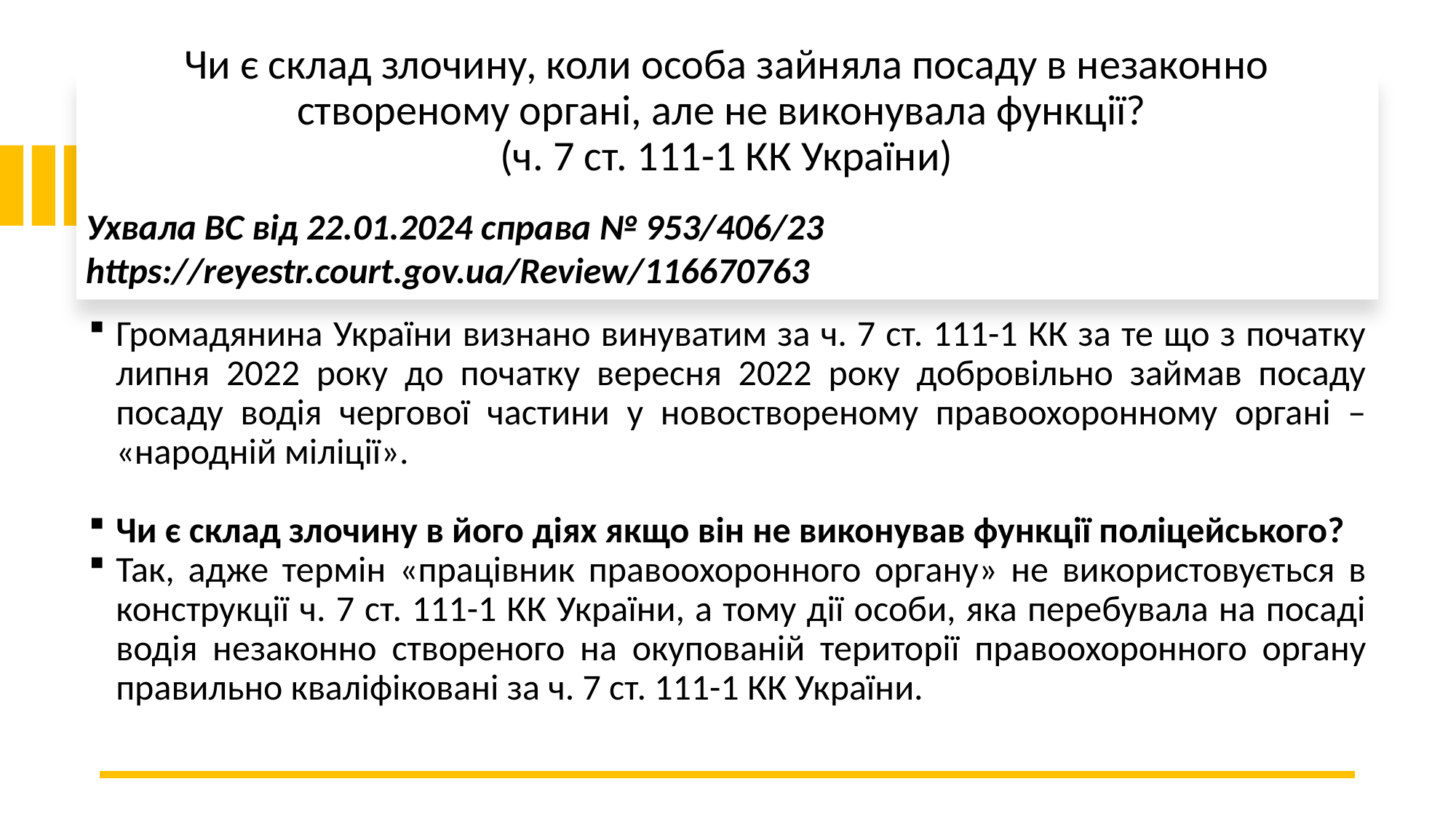

# Чи є склад злочину, коли особа зайняла посаду в незаконно створеному органі, але не виконувала функції? (ч. 7 ст. 111-1 КК України)

Ухвала ВС від 22.01.2024 справа № 953/406/23
https://reyestr.court.gov.ua/Review/116670763

Громадянина України визнано винуватим за ч. 7 ст. 111-1 КК за те що з початку липня 2022 року до початку вересня 2022 року добровільно займав посаду посаду водія чергової частини у новоствореному правоохоронному органі – «народній міліції».

Чи є склад злочину в його діях якщо він не виконував функції поліцейського?
Так, адже термін «працівник правоохоронного органу» не використовується в конструкції ч. 7 ст. 111-1 КК України, а тому дії особи, яка перебувала на посаді водія незаконно створеного на окупованій території правоохоронного органу правильно кваліфіковані за ч. 7 ст. 111-1 КК України.